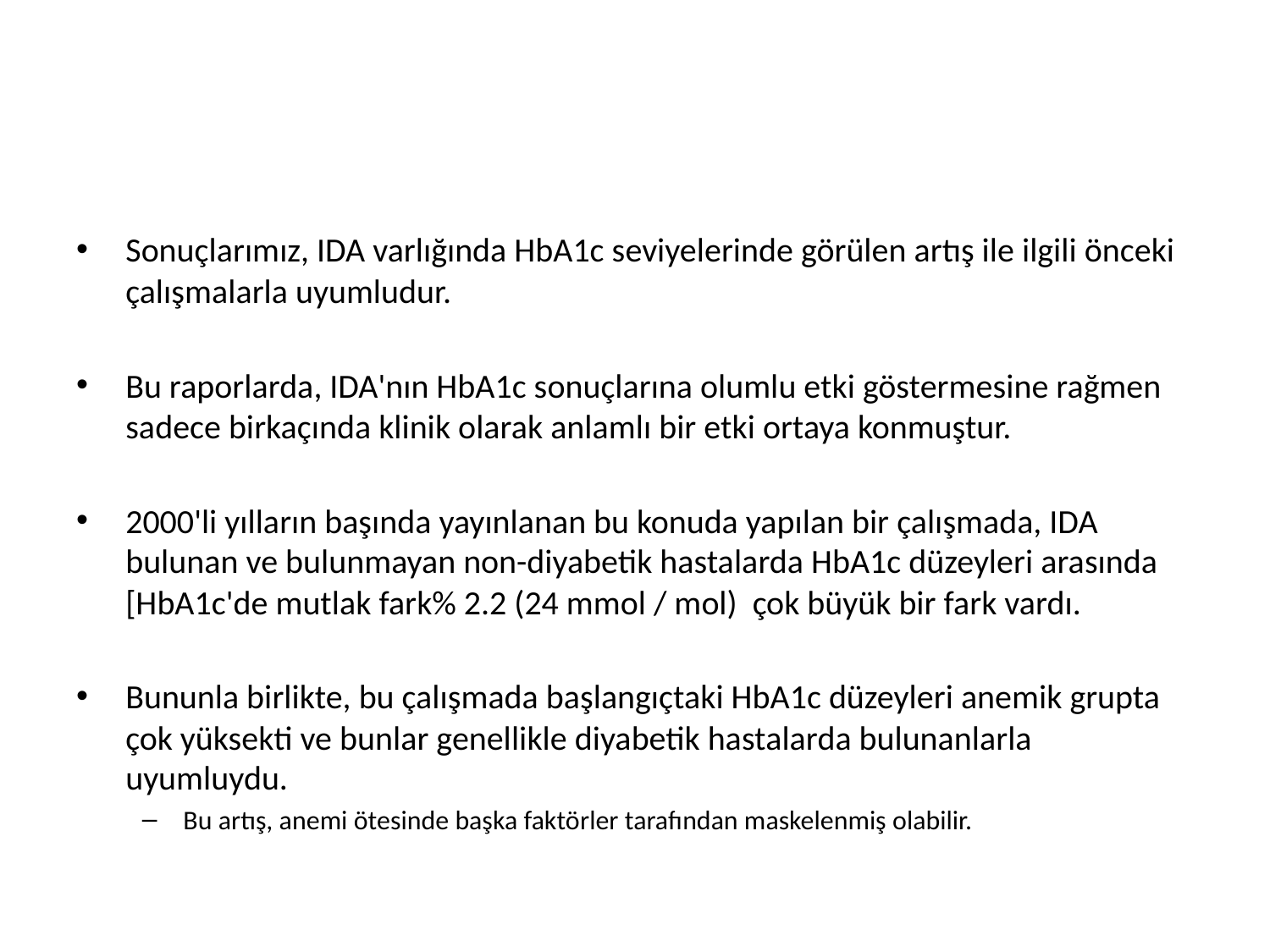

#
Sonuçlarımız, IDA varlığında HbA1c seviyelerinde görülen artış ile ilgili önceki çalışmalarla uyumludur.

Bu raporlarda, IDA'nın HbA1c sonuçlarına olumlu etki göstermesine rağmen sadece birkaçında klinik olarak anlamlı bir etki ortaya konmuştur.

2000'li yılların başında yayınlanan bu konuda yapılan bir çalışmada, IDA bulunan ve bulunmayan non-diyabetik hastalarda HbA1c düzeyleri arasında [HbA1c'de mutlak fark% 2.2 (24 mmol / mol)  çok büyük bir fark vardı.

Bununla birlikte, bu çalışmada başlangıçtaki HbA1c düzeyleri anemik grupta çok yüksekti ve bunlar genellikle diyabetik hastalarda bulunanlarla uyumluydu.
Bu artış, anemi ötesinde başka faktörler tarafından maskelenmiş olabilir.